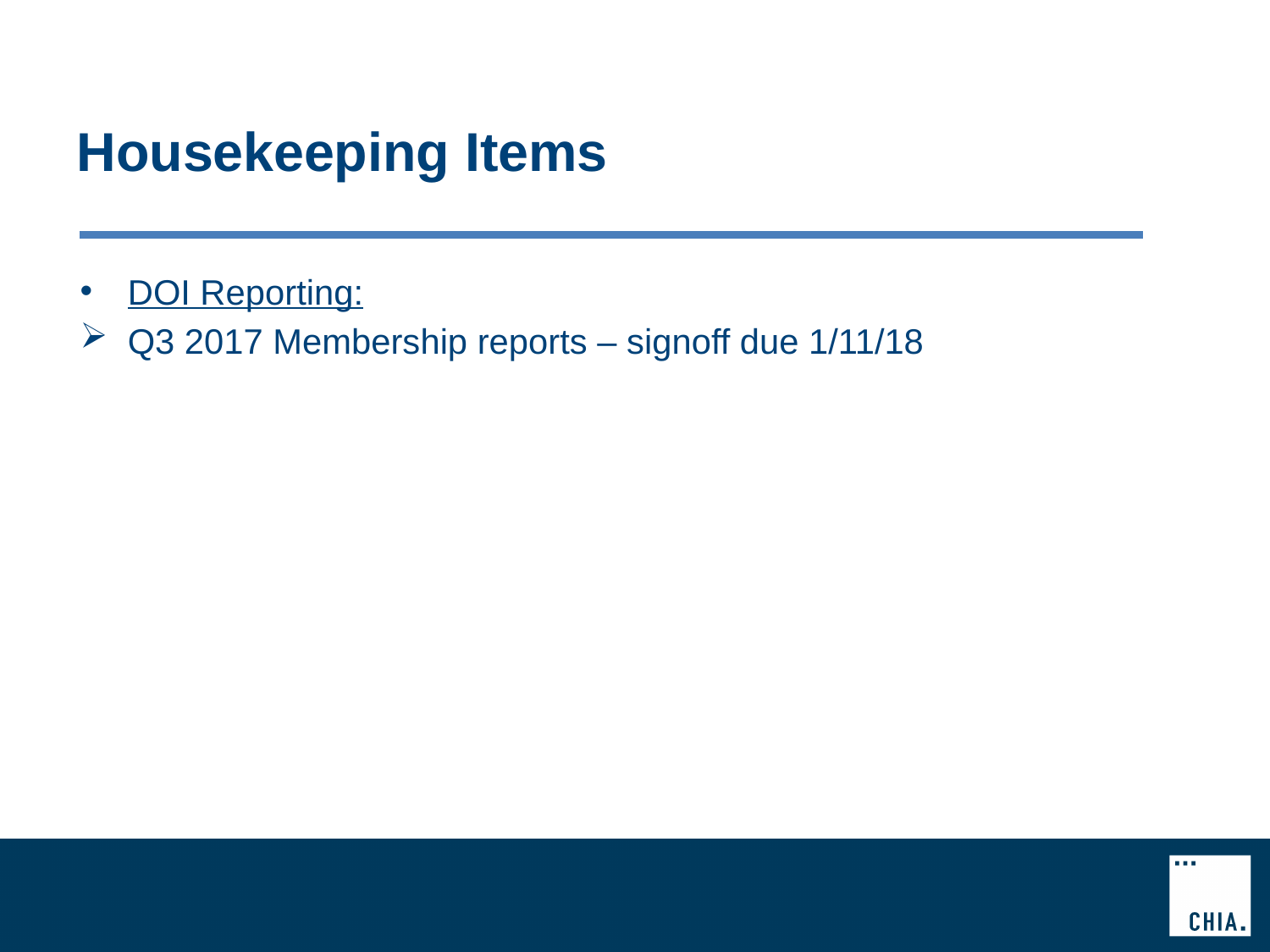

# Housekeeping Items
DOI Reporting:
Q3 2017 Membership reports – signoff due 1/11/18